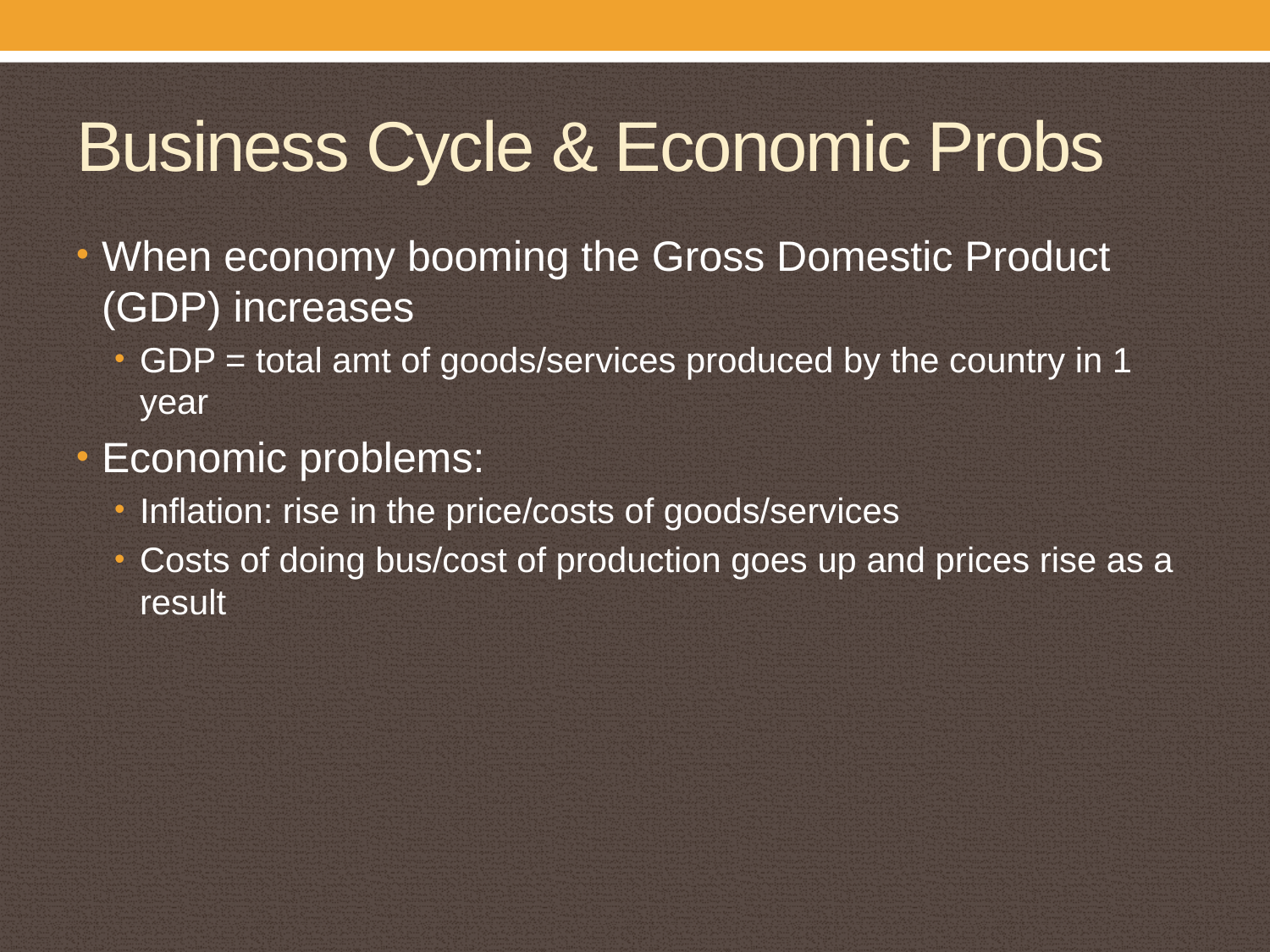

# Business Cycle & Economic Probs
When economy booming the Gross Domestic Product (GDP) increases
GDP = total amt of goods/services produced by the country in 1 year
Economic problems:
Inflation: rise in the price/costs of goods/services
Costs of doing bus/cost of production goes up and prices rise as a result